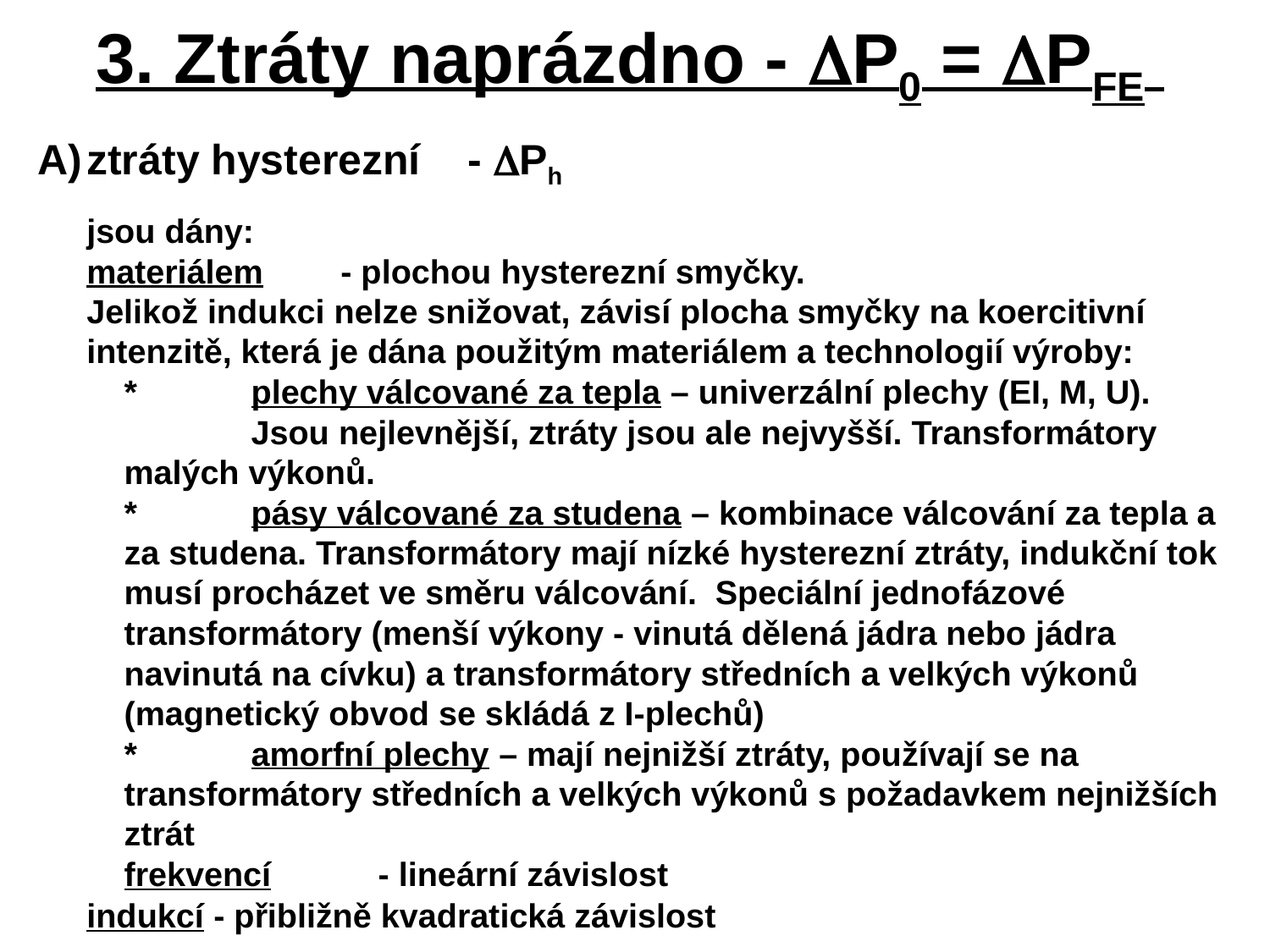

3. Ztráty naprázdno - ΔP0 = ΔPFE
A)	ztráty hysterezní 	- ΔPh
	jsou dány:
	materiálem 	- plochou hysterezní smyčky.
	Jelikož indukci nelze snižovat, závisí plocha smyčky na koercitivní intenzitě, která je dána použitým materiálem a technologií výroby:
	*	plechy válcované za tepla – univerzální plechy (EI, M, U).
		Jsou nejlevnější, ztráty jsou ale nejvyšší. Transformátory malých výkonů.
	*	pásy válcované za studena – kombinace válcování za tepla a za studena. Transformátory mají nízké hysterezní ztráty, indukční tok musí procházet ve směru válcování.  Speciální jednofázové transformátory (menší výkony - vinutá dělená jádra nebo jádra navinutá na cívku) a transformátory středních a velkých výkonů (magnetický obvod se skládá z I-plechů)
	*	amorfní plechy – mají nejnižší ztráty, používají se na transformátory středních a velkých výkonů s požadavkem nejnižších ztrát
	frekvencí	- lineární závislost
	indukcí	- přibližně kvadratická závislost